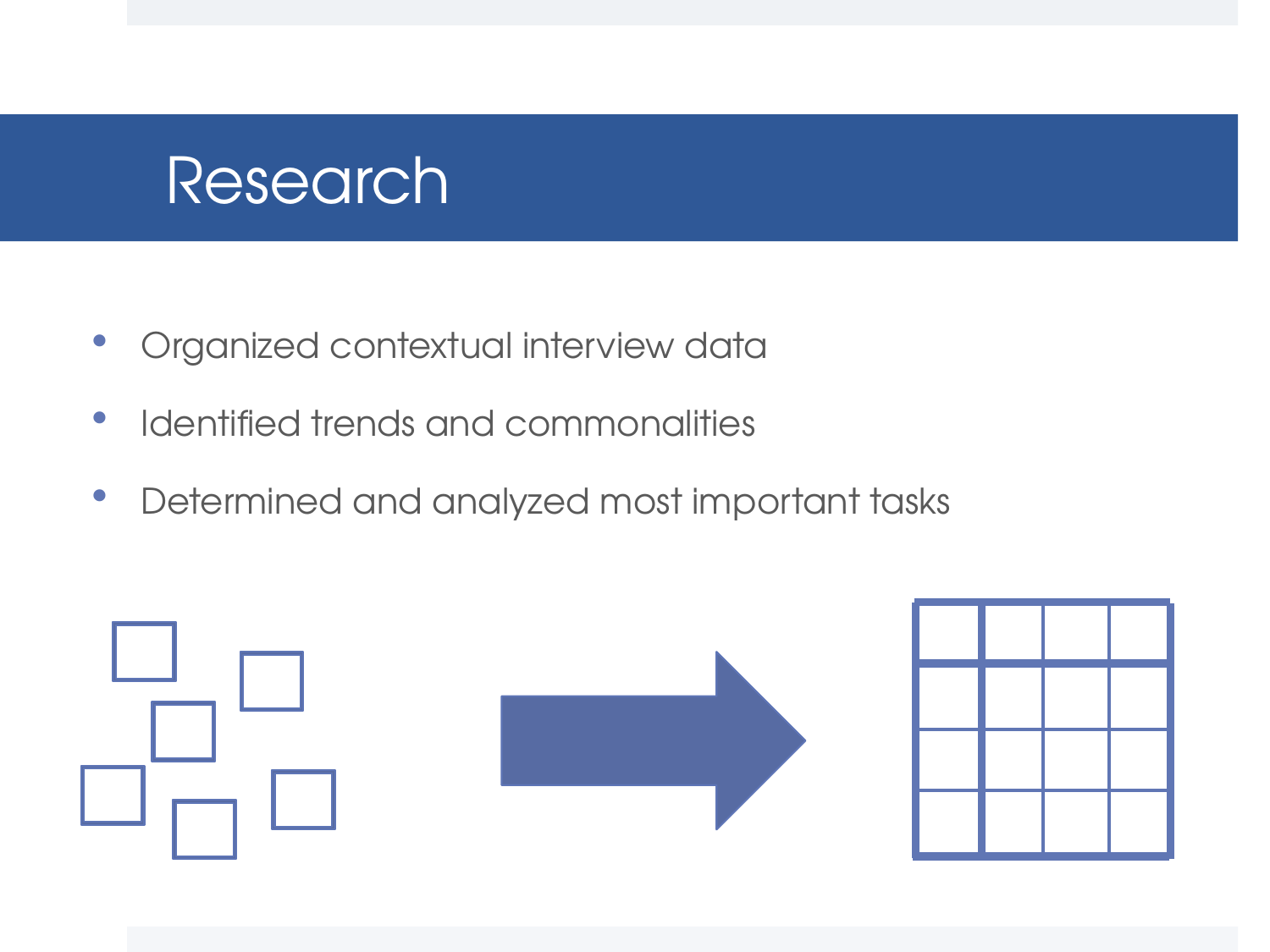

# Research
Organized contextual interview data
Identified trends and commonalities
Determined and analyzed most important tasks